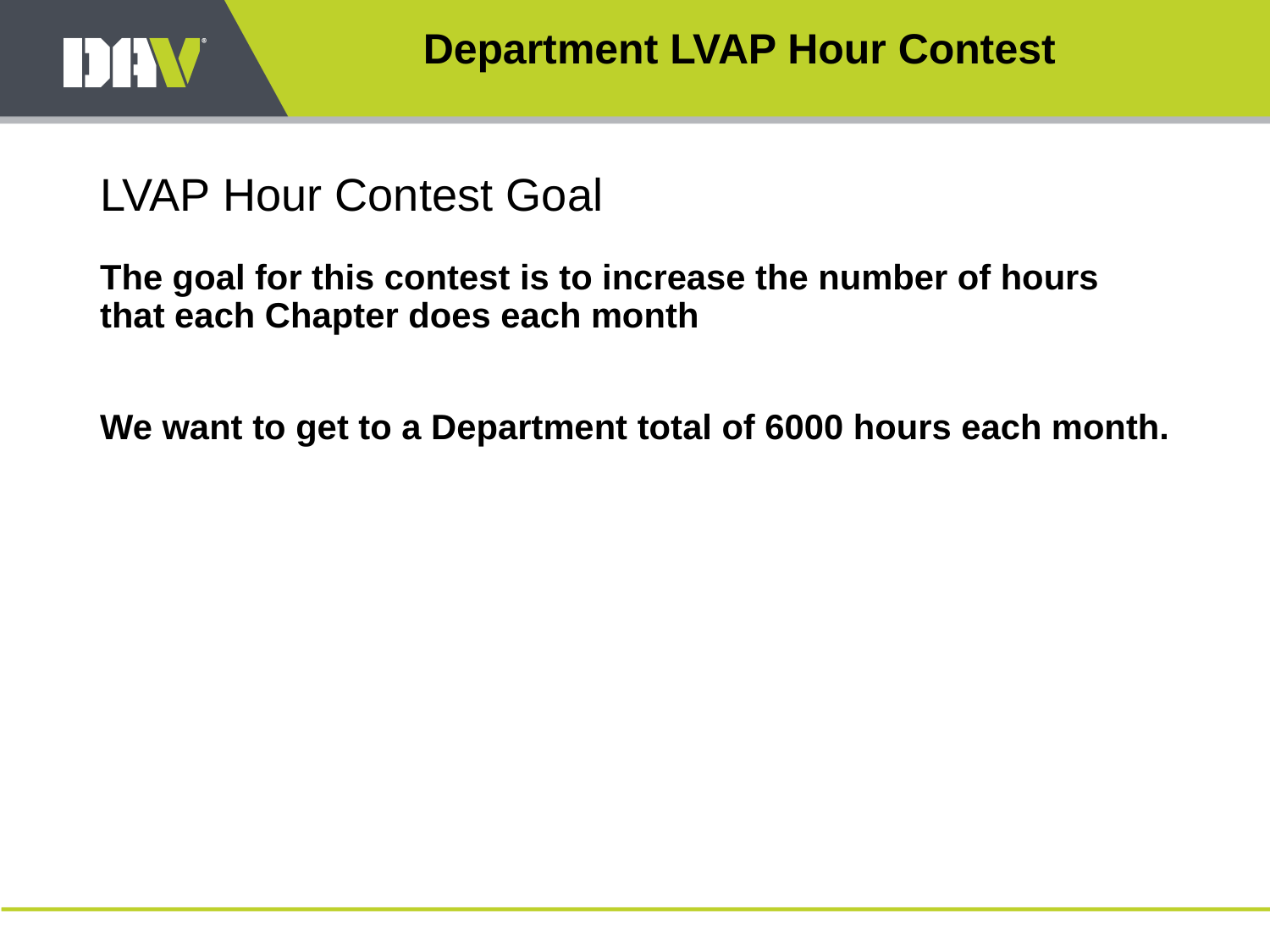

Department LVAP Hour Contest
# LVAP Hour Contest Goal
The goal for this contest is to increase the number of hours that each Chapter does each month

We want to get to a Department total of 6000 hours each month.